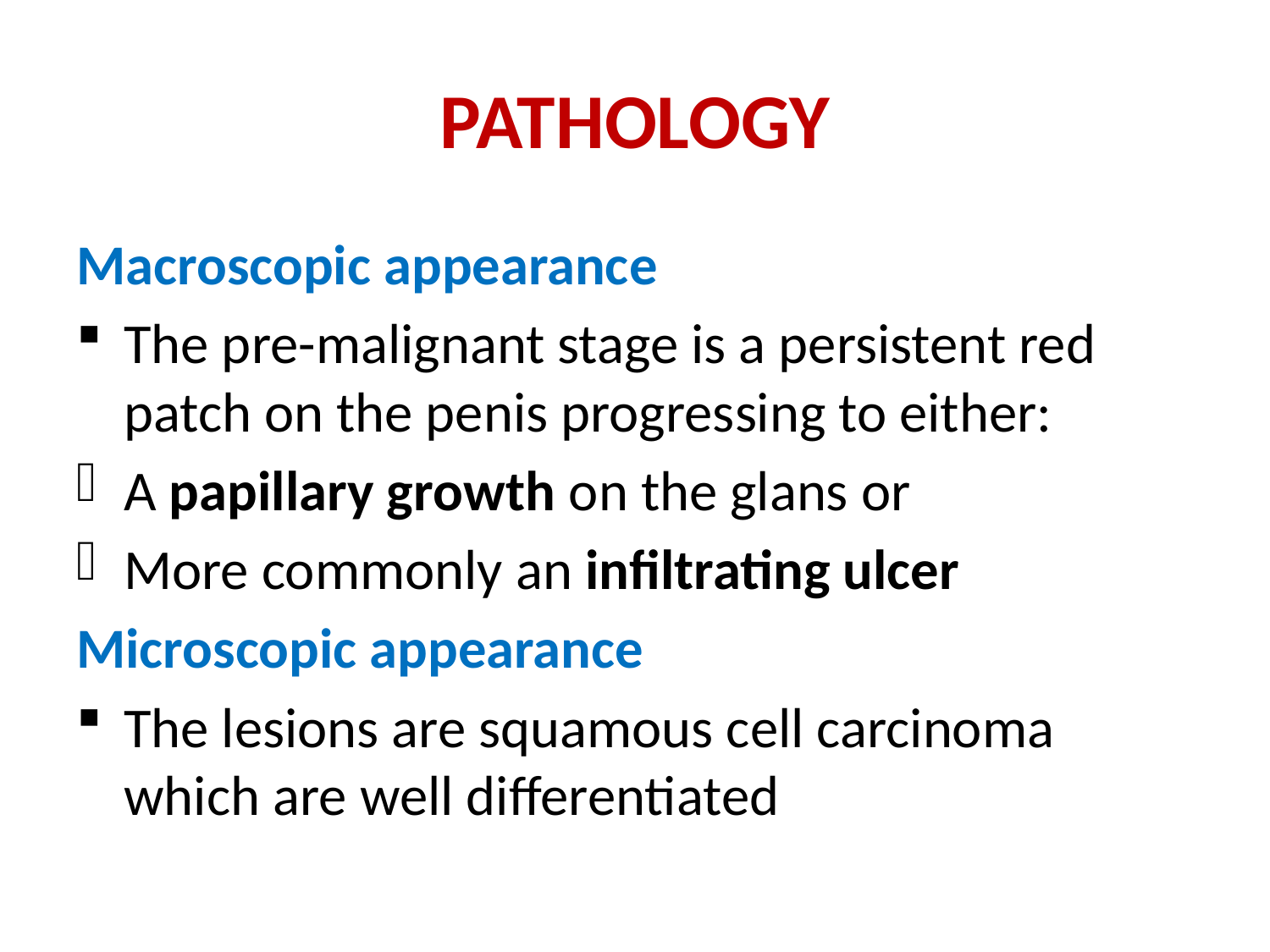

# PATHOLOGY
Macroscopic appearance
The pre-malignant stage is a persistent red patch on the penis progressing to either:
A papillary growth on the glans or
More commonly an infiltrating ulcer
Microscopic appearance
The lesions are squamous cell carcinoma which are well differentiated